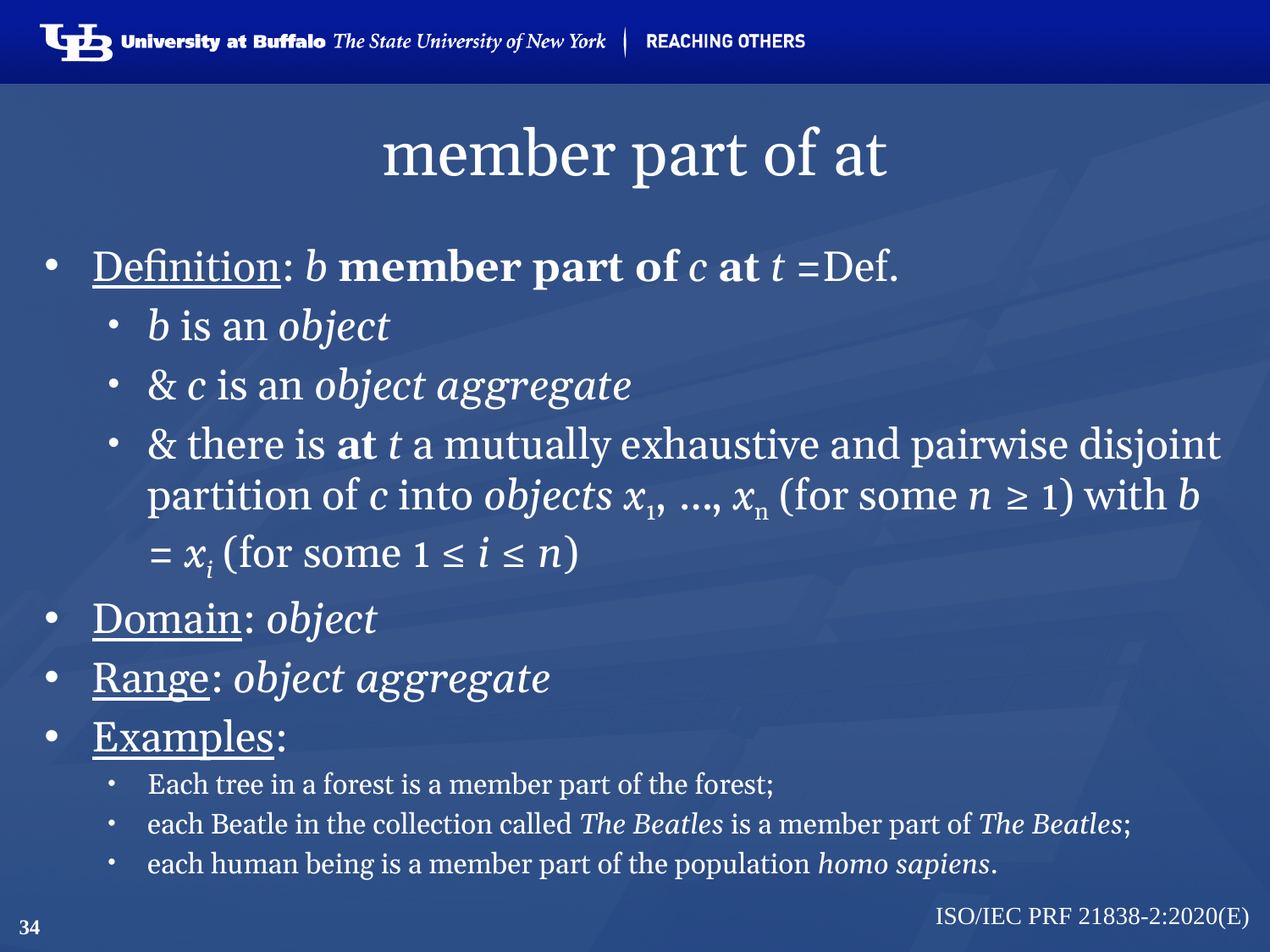

# member part of at
Definition: b member part of c at t =Def.
b is an object
& c is an object aggregate
& there is at t a mutually exhaustive and pairwise disjoint partition of c into objects x1, …, xn (for some n ≥ 1) with b = xi (for some 1 ≤ i ≤ n)
Domain: object
Range: object aggregate
Examples:
Each tree in a forest is a member part of the forest;
each Beatle in the collection called The Beatles is a member part of The Beatles;
each human being is a member part of the population homo sapiens.

ISO/IEC PRF 21838-2:2020(E)
34